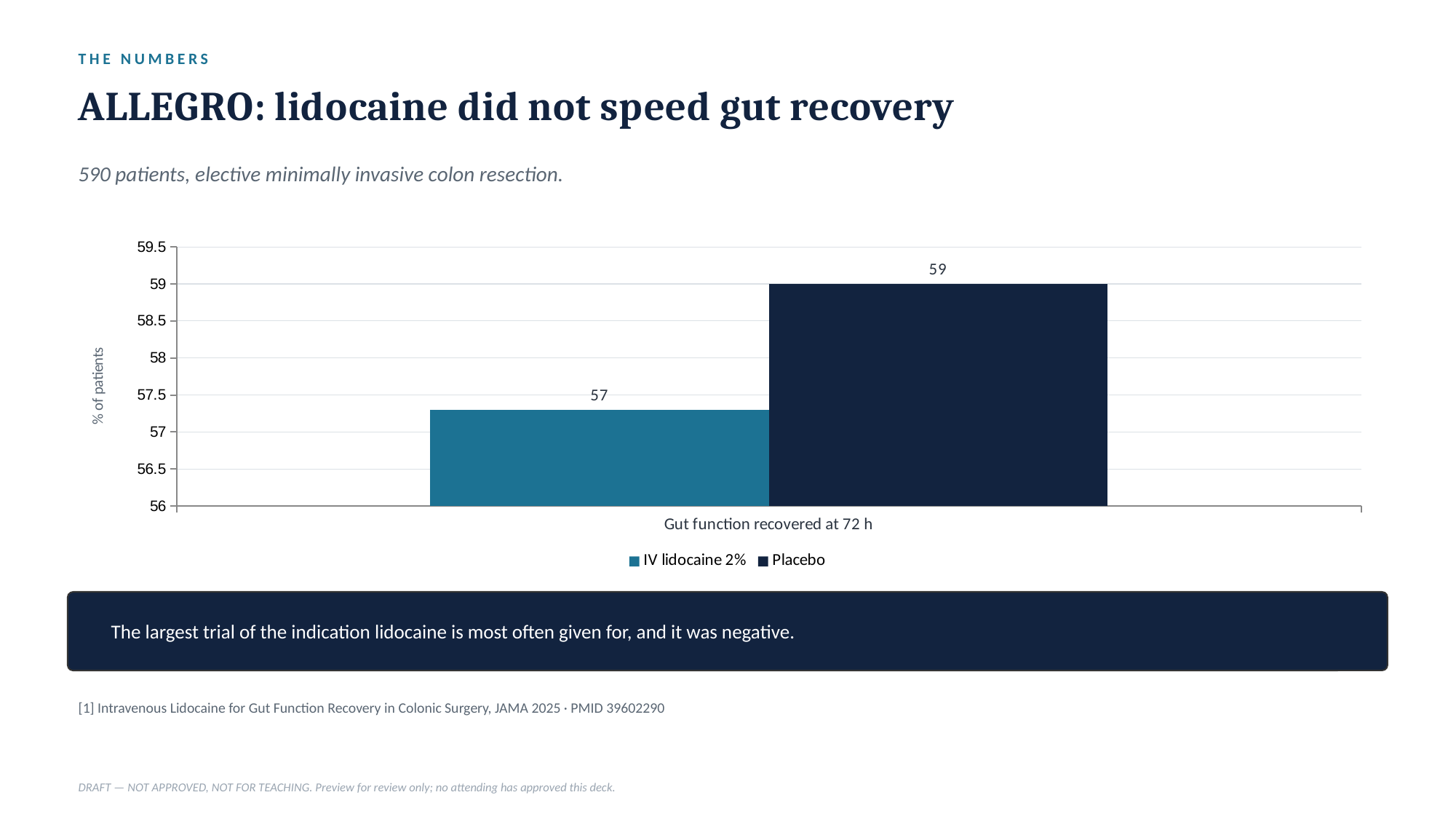

THE NUMBERS
ALLEGRO: lidocaine did not speed gut recovery
590 patients, elective minimally invasive colon resection.

### Chart

| Category | IV lidocaine 2% | Placebo |
|---|---|---|
| Gut function recovered at 72 h | 57.3 | 59.0 |
The largest trial of the indication lidocaine is most often given for, and it was negative.
[1] Intravenous Lidocaine for Gut Function Recovery in Colonic Surgery, JAMA 2025 · PMID 39602290
DRAFT — NOT APPROVED, NOT FOR TEACHING. Preview for review only; no attending has approved this deck.